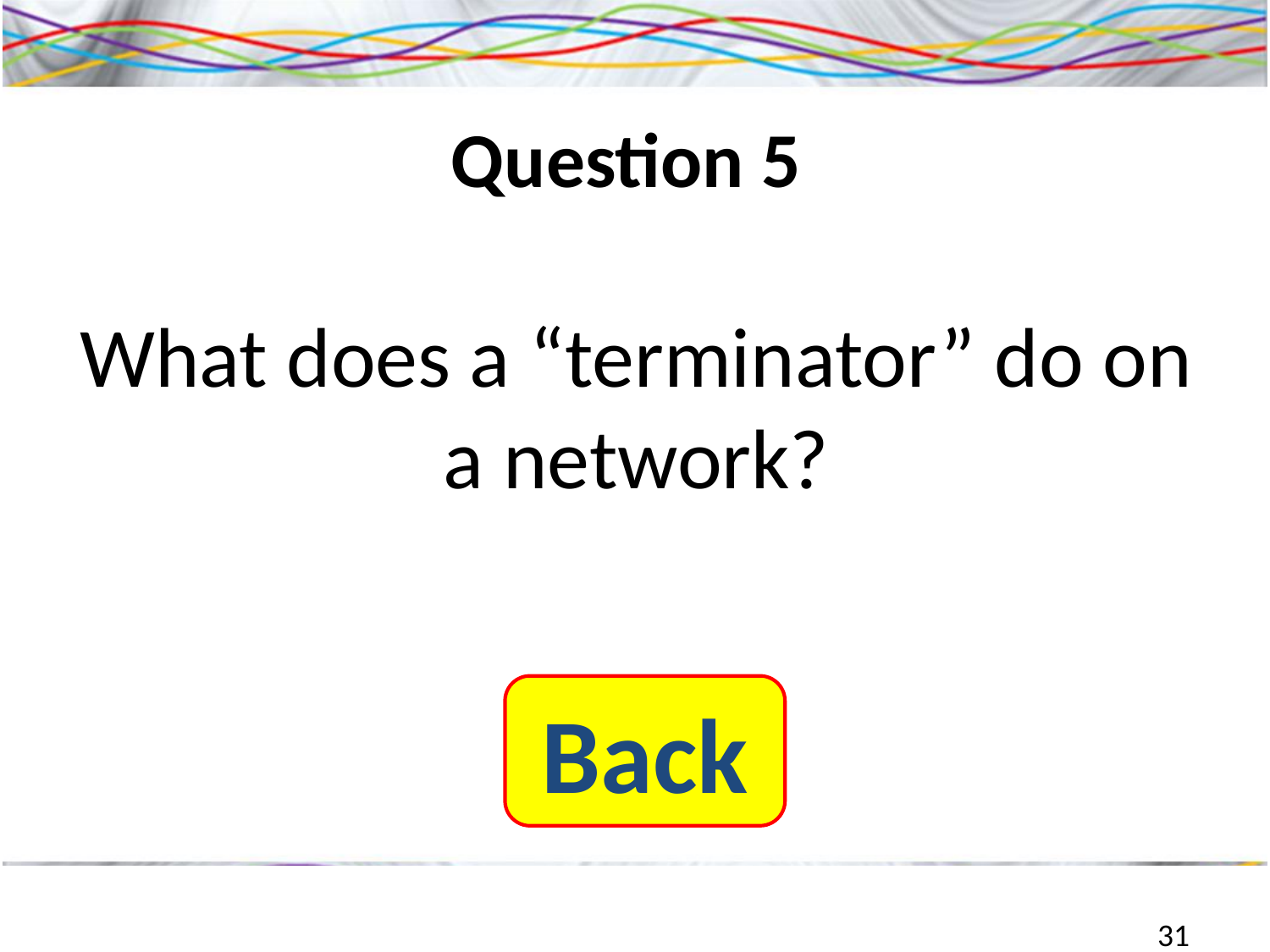

# Question 5
What does a “terminator” do on a network?
Back
31